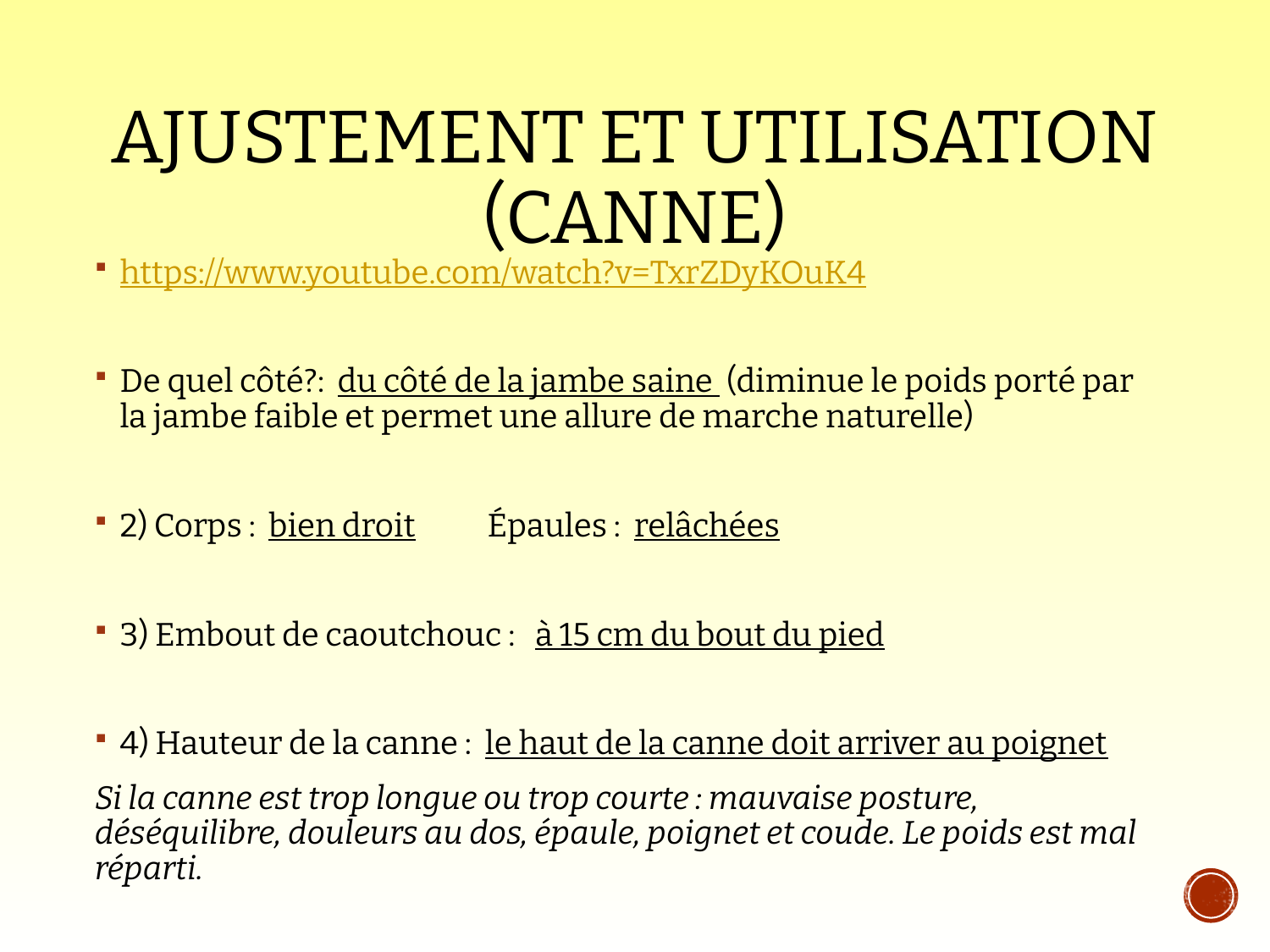

# Ajustement et utilisation (canne)
https://www.youtube.com/watch?v=TxrZDyKOuK4

De quel côté?:  du côté de la jambe saine  (diminue le poids porté par la jambe faible et permet une allure de marche naturelle)

2) Corps :  bien droit           Épaules :  relâchées

3) Embout de caoutchouc :   à 15 cm du bout du pied

4) Hauteur de la canne :  le haut de la canne doit arriver au poignet
Si la canne est trop longue ou trop courte : mauvaise posture, déséquilibre, douleurs au dos, épaule, poignet et coude. Le poids est mal réparti.